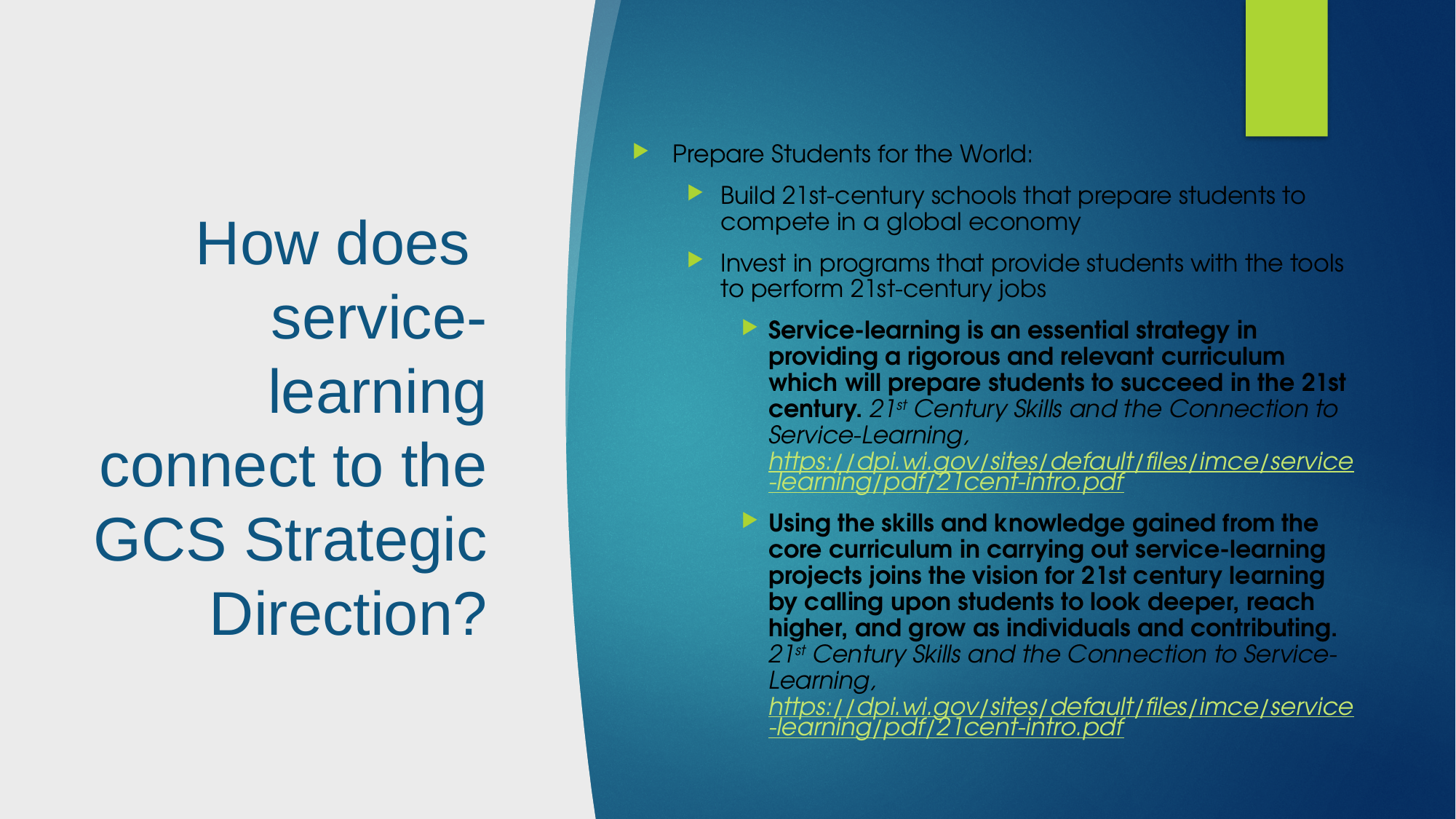

# How does service-learning connect to the GCS Strategic Direction?
Prepare Students for the World:
Build 21st-century schools that prepare students to compete in a global economy​
Invest in programs that provide students with the tools to perform 21st-century jobs​
Service-learning is an essential strategy in providing a rigorous and relevant curriculum which will prepare students to succeed in the 21st century. 21st Century Skills and the Connection to Service-Learning, https://dpi.wi.gov/sites/default/files/imce/service-learning/pdf/21cent-intro.pdf
Using the skills and knowledge gained from the core curriculum in carrying out service-learning projects joins the vision for 21st century learning by calling upon students to look deeper, reach higher, and grow as individuals and contributing.  21st Century Skills and the Connection to Service-Learning, https://dpi.wi.gov/sites/default/files/imce/service-learning/pdf/21cent-intro.pdf